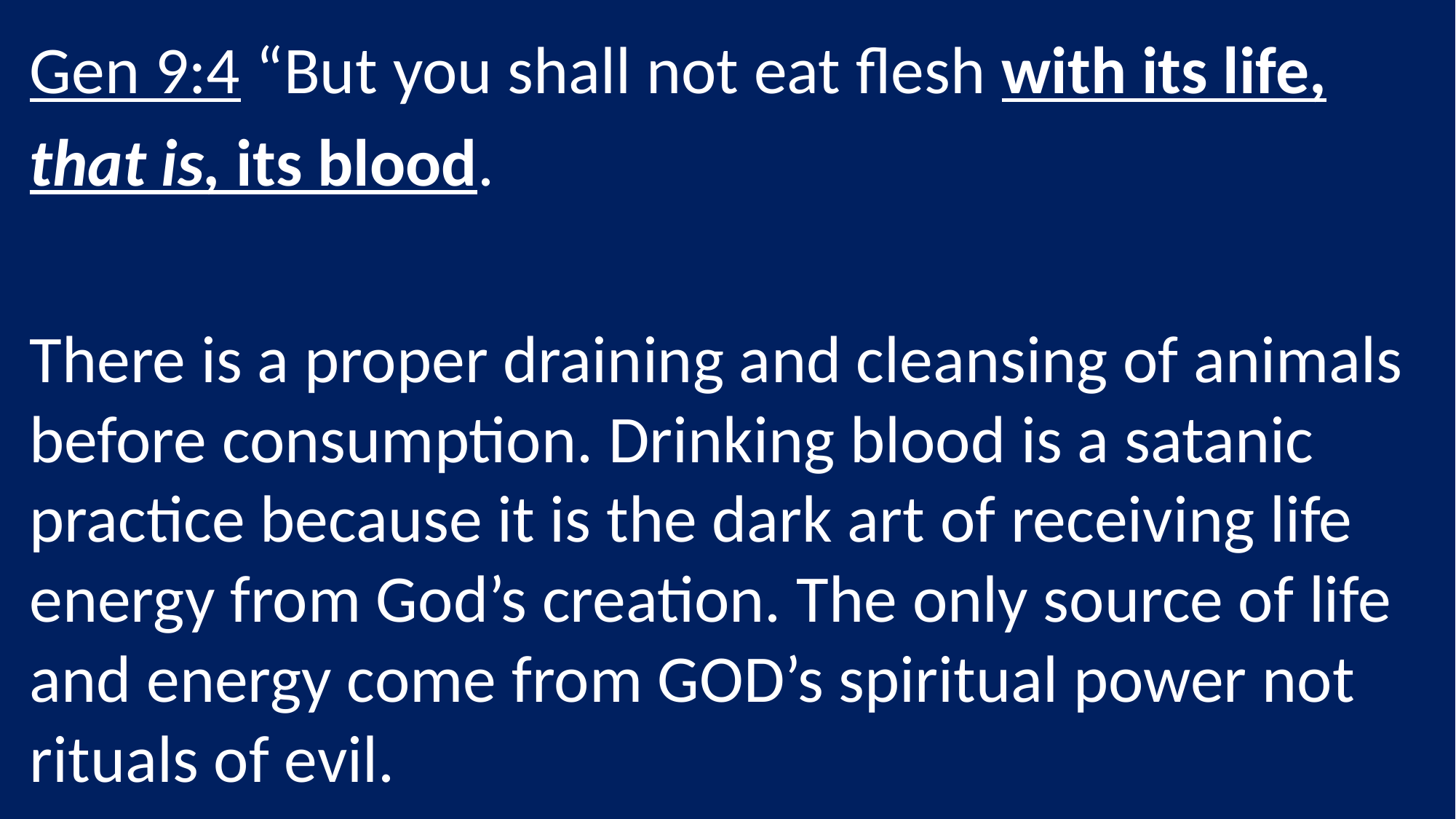

Gen 9:4 “But you shall not eat flesh with its life, that is, its blood.

There is a proper draining and cleansing of animals before consumption. Drinking blood is a satanic practice because it is the dark art of receiving life energy from God’s creation. The only source of life and energy come from GOD’s spiritual power not rituals of evil.